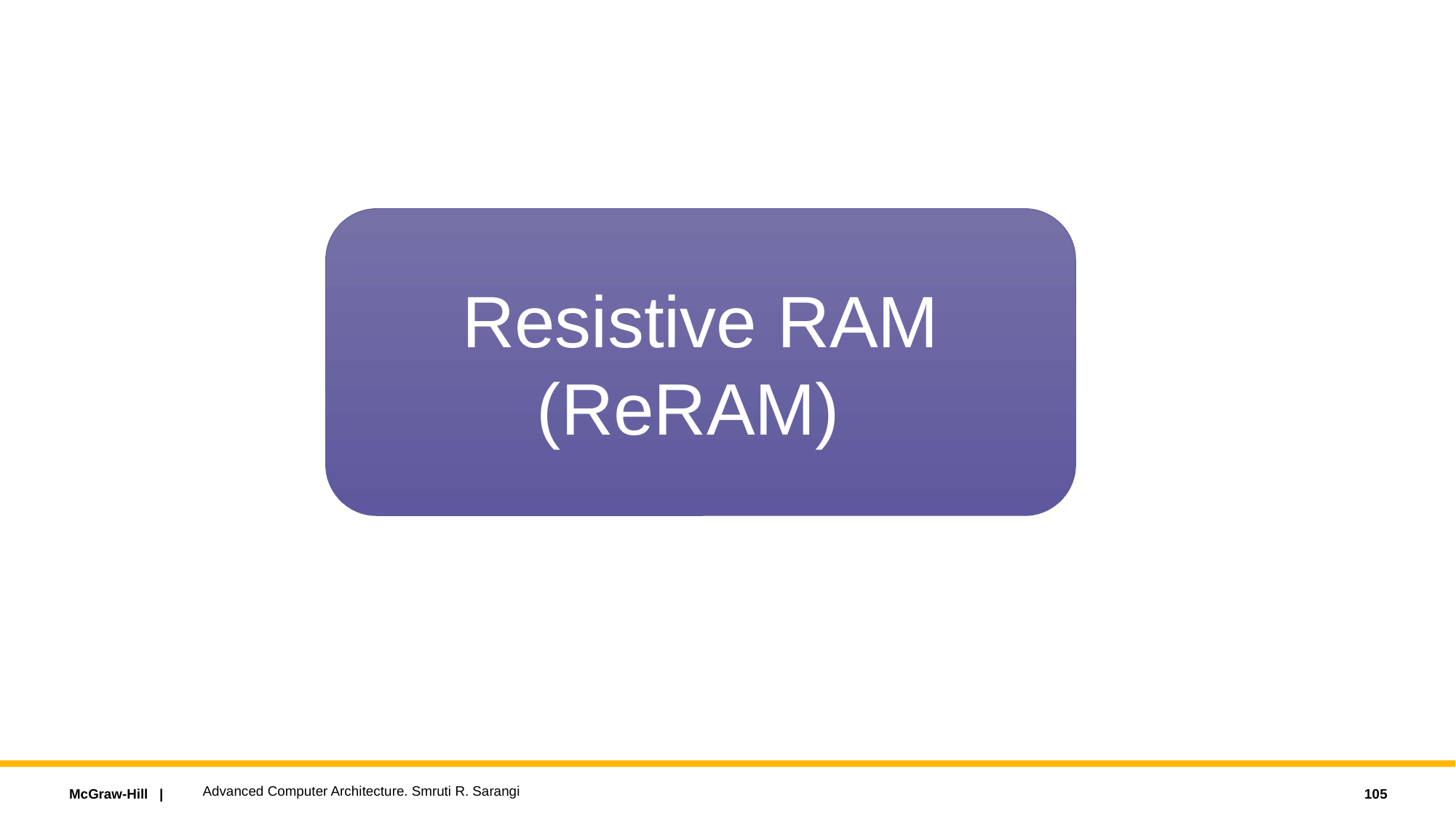

Resistive RAM (ReRAM)
Advanced Computer Architecture. Smruti R. Sarangi
105